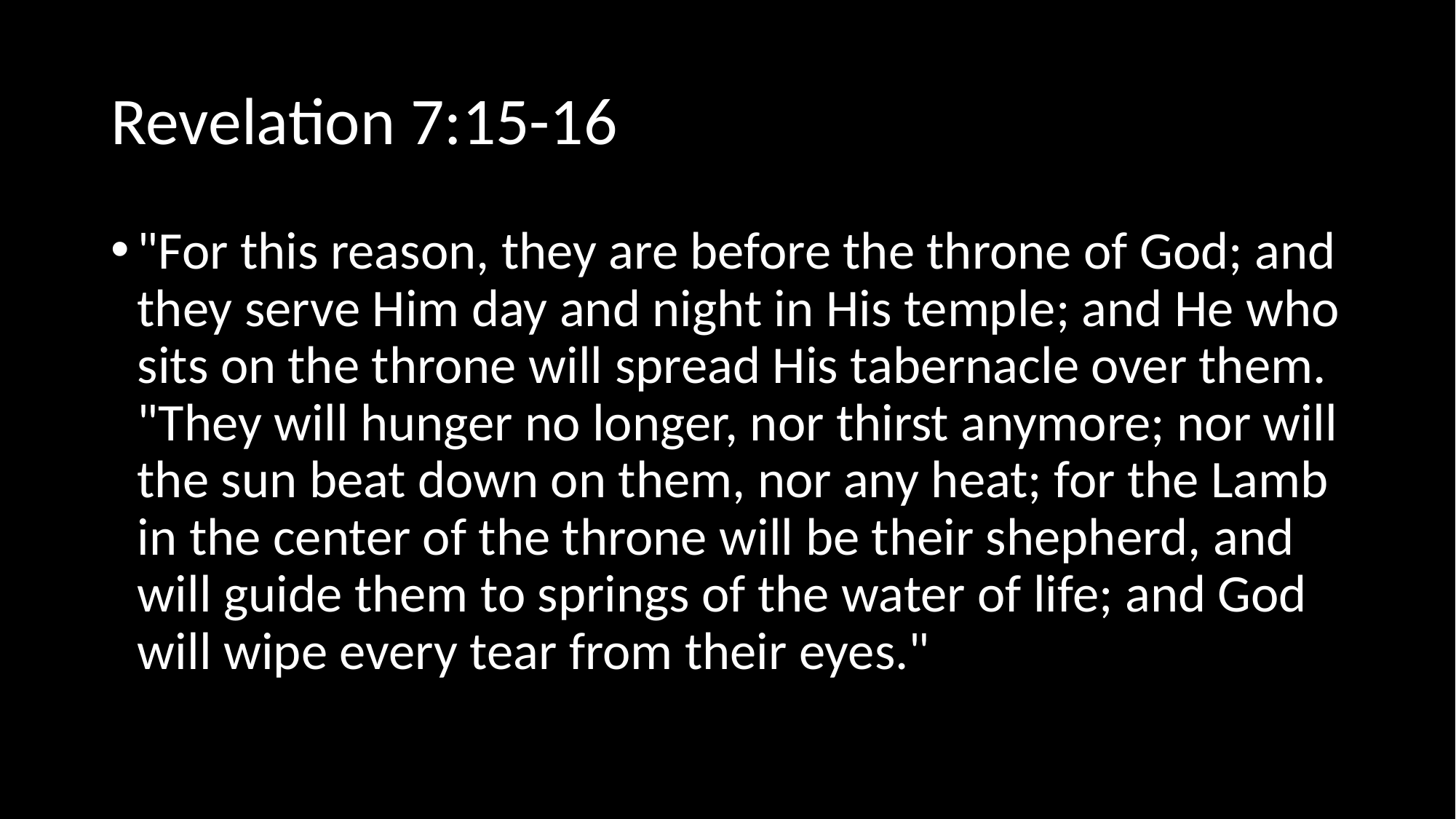

# Revelation 7:15-16
"For this reason, they are before the throne of God; and they serve Him day and night in His temple; and He who sits on the throne will spread His tabernacle over them. "They will hunger no longer, nor thirst anymore; nor will the sun beat down on them, nor any heat; for the Lamb in the center of the throne will be their shepherd, and will guide them to springs of the water of life; and God will wipe every tear from their eyes."